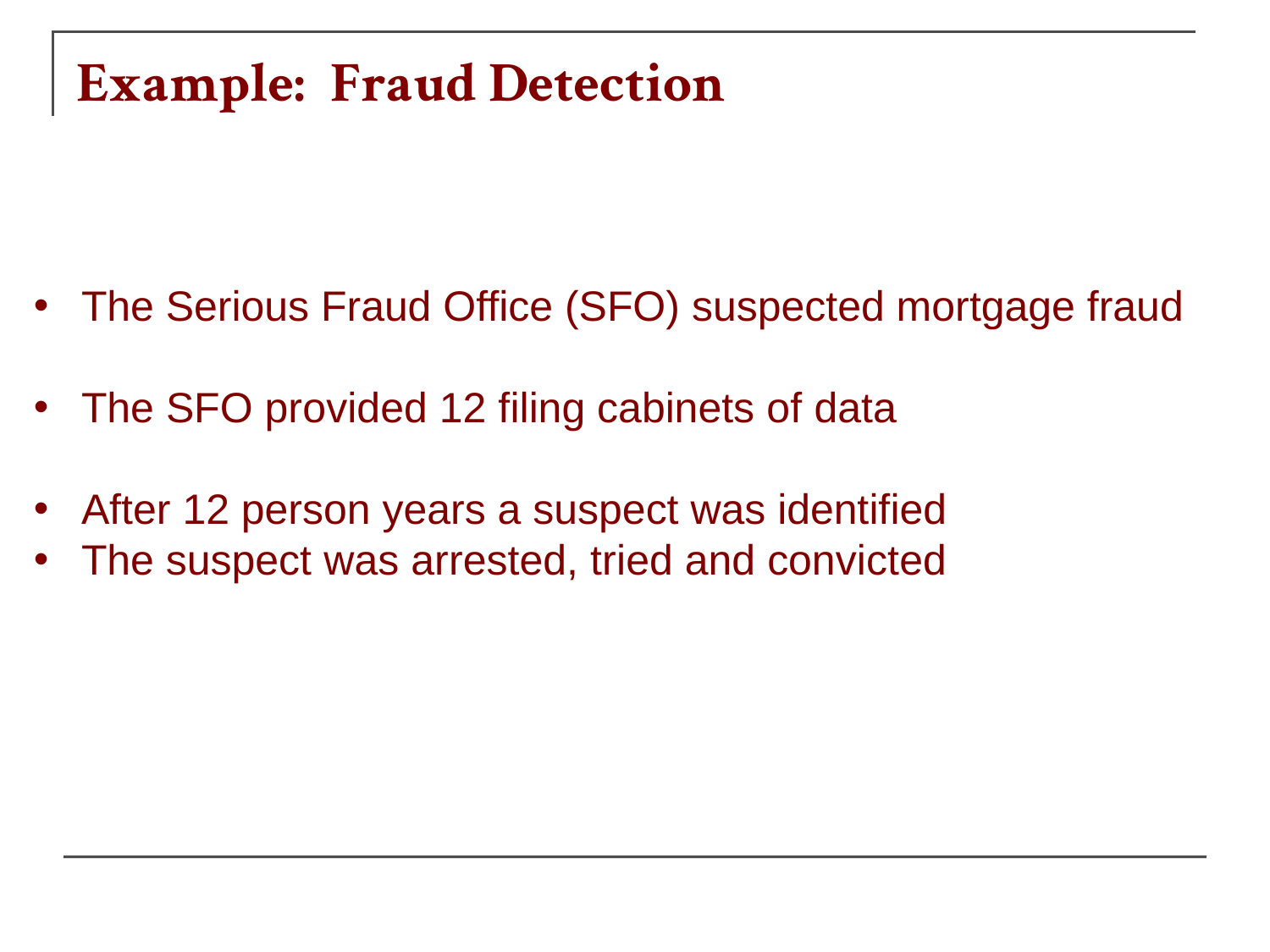

# Example: 	Fraud Detection

The Serious Fraud Office (SFO) suspected mortgage fraud

The SFO provided 12 filing cabinets of data

After 12 person years a suspect was identified
The suspect was arrested, tried and convicted